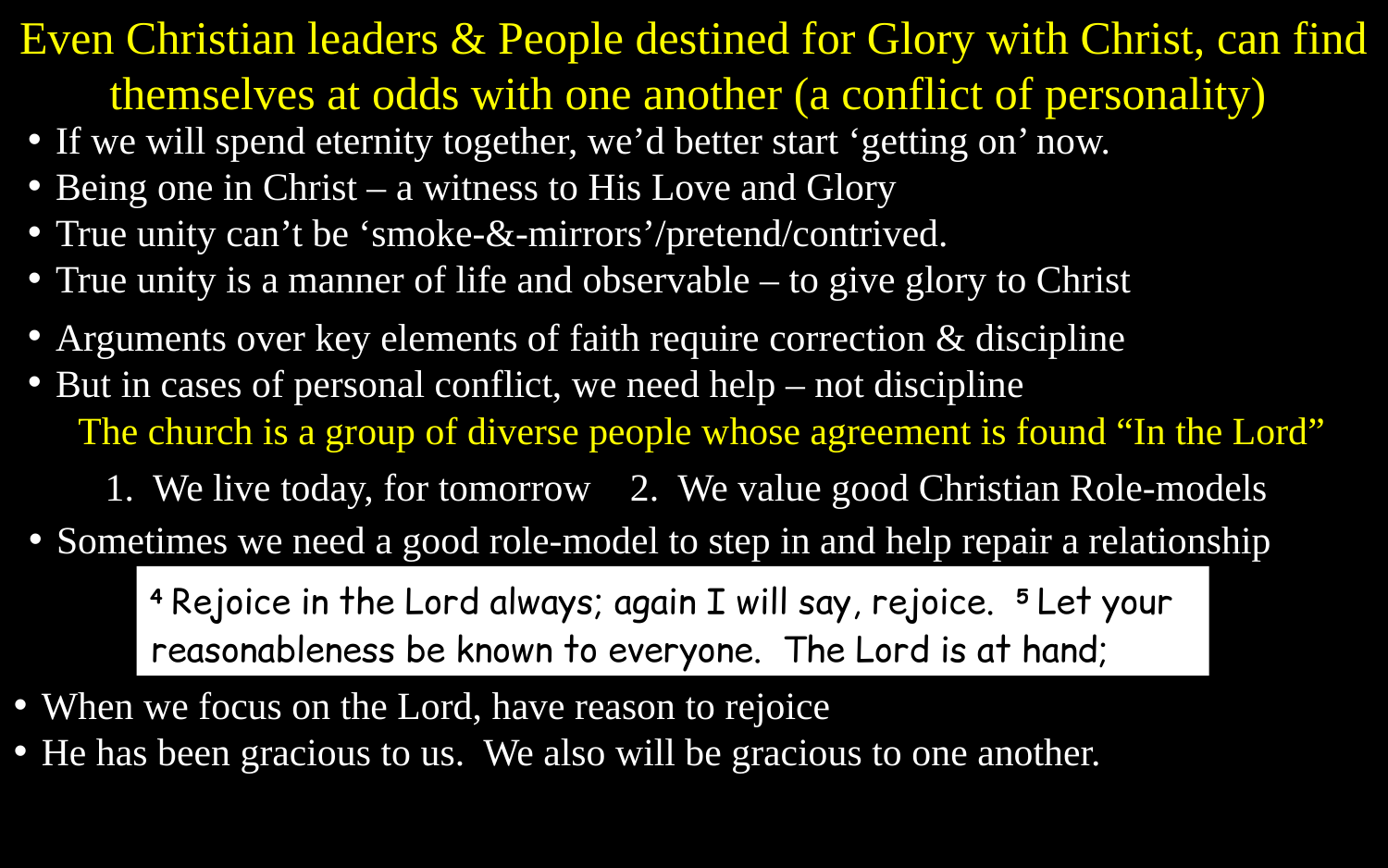

Even Christian leaders & People destined for Glory with Christ, can find themselves at odds with one another (a conflict of personality)
If we will spend eternity together, we’d better start ‘getting on’ now.
Being one in Christ – a witness to His Love and Glory
True unity can’t be ‘smoke-&-mirrors’/pretend/contrived.
True unity is a manner of life and observable – to give glory to Christ
Arguments over key elements of faith require correction & discipline
But in cases of personal conflict, we need help – not discipline
The church is a group of diverse people whose agreement is found “In the Lord”
1.  We live today, for tomorrow    2.  We value good Christian Role-models
Sometimes we need a good role-model to step in and help repair a relationship
4 Rejoice in the Lord always; again I will say, rejoice.  5 Let your reasonableness be known to everyone.  The Lord is at hand;
When we focus on the Lord, have reason to rejoice
He has been gracious to us.  We also will be gracious to one another.